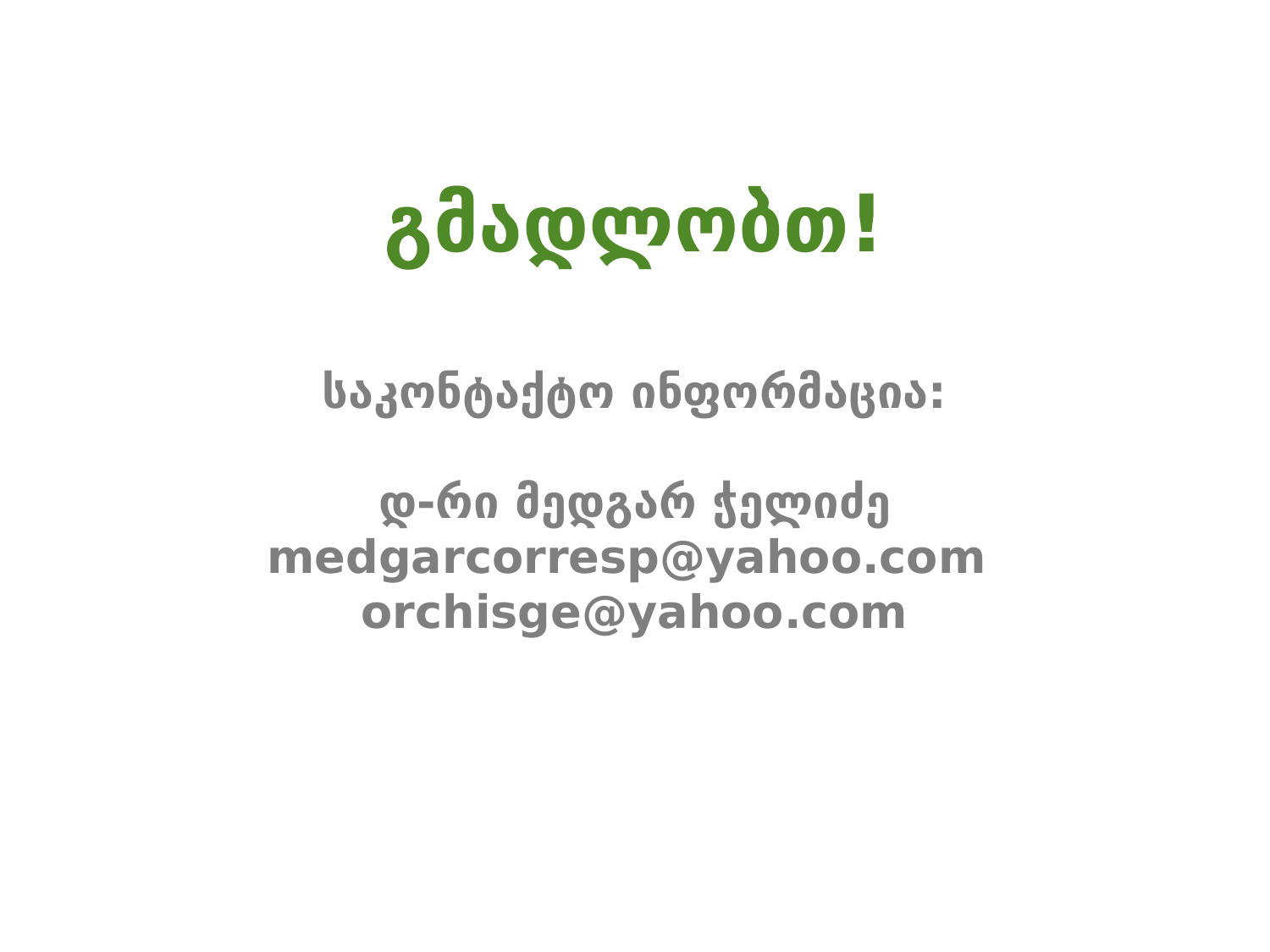

გმადლობთ!

საკონტაქტო ინფორმაცია:

დ-რი მედგარ ჭელიძე
medgarcorresp@yahoo.com
orchisge@yahoo.com